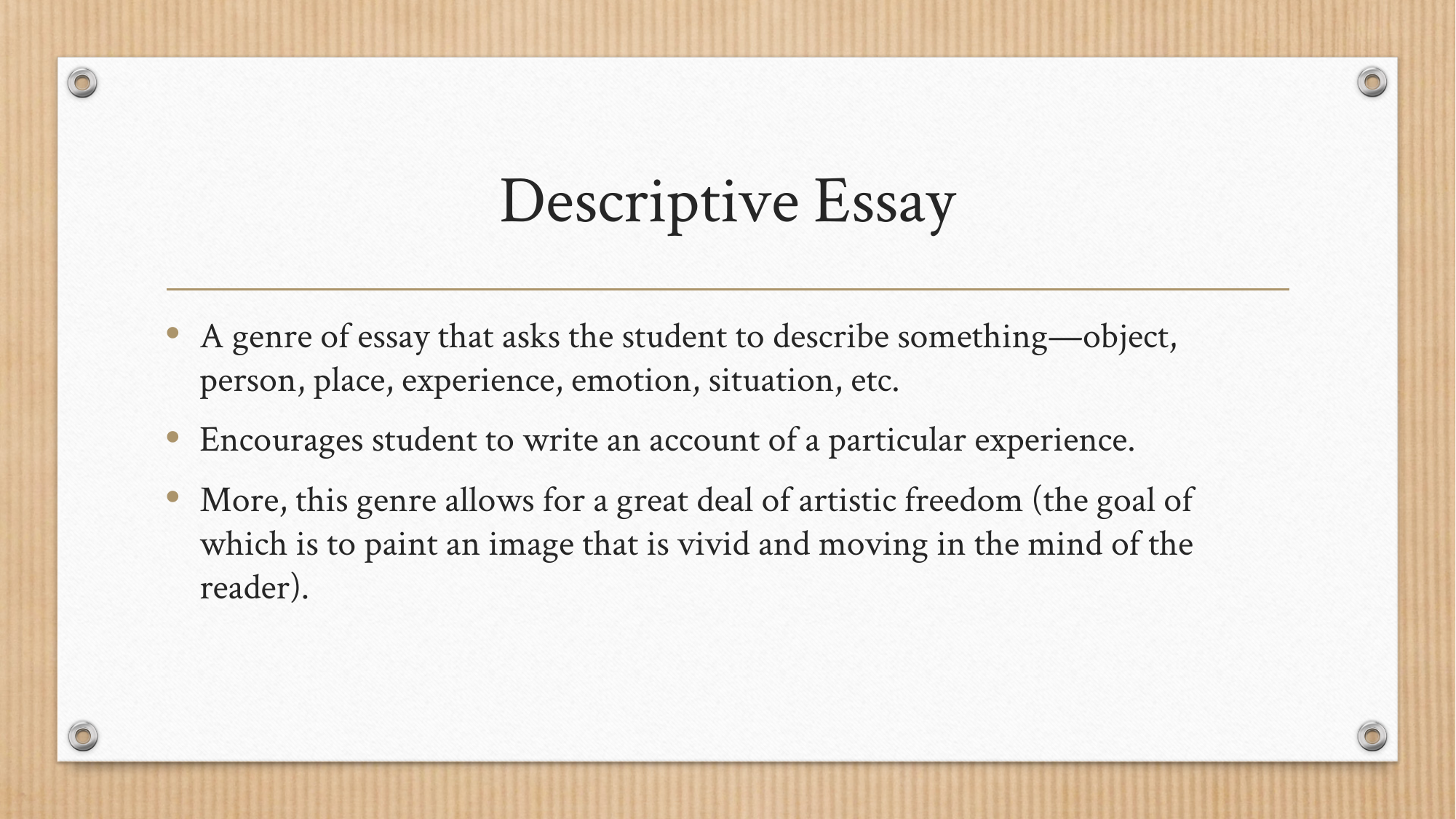

# Descriptive Essay
A genre of essay that asks the student to describe something—object, person, place, experience, emotion, situation, etc.
Encourages student to write an account of a particular experience.
More, this genre allows for a great deal of artistic freedom (the goal of which is to paint an image that is vivid and moving in the mind of the reader).